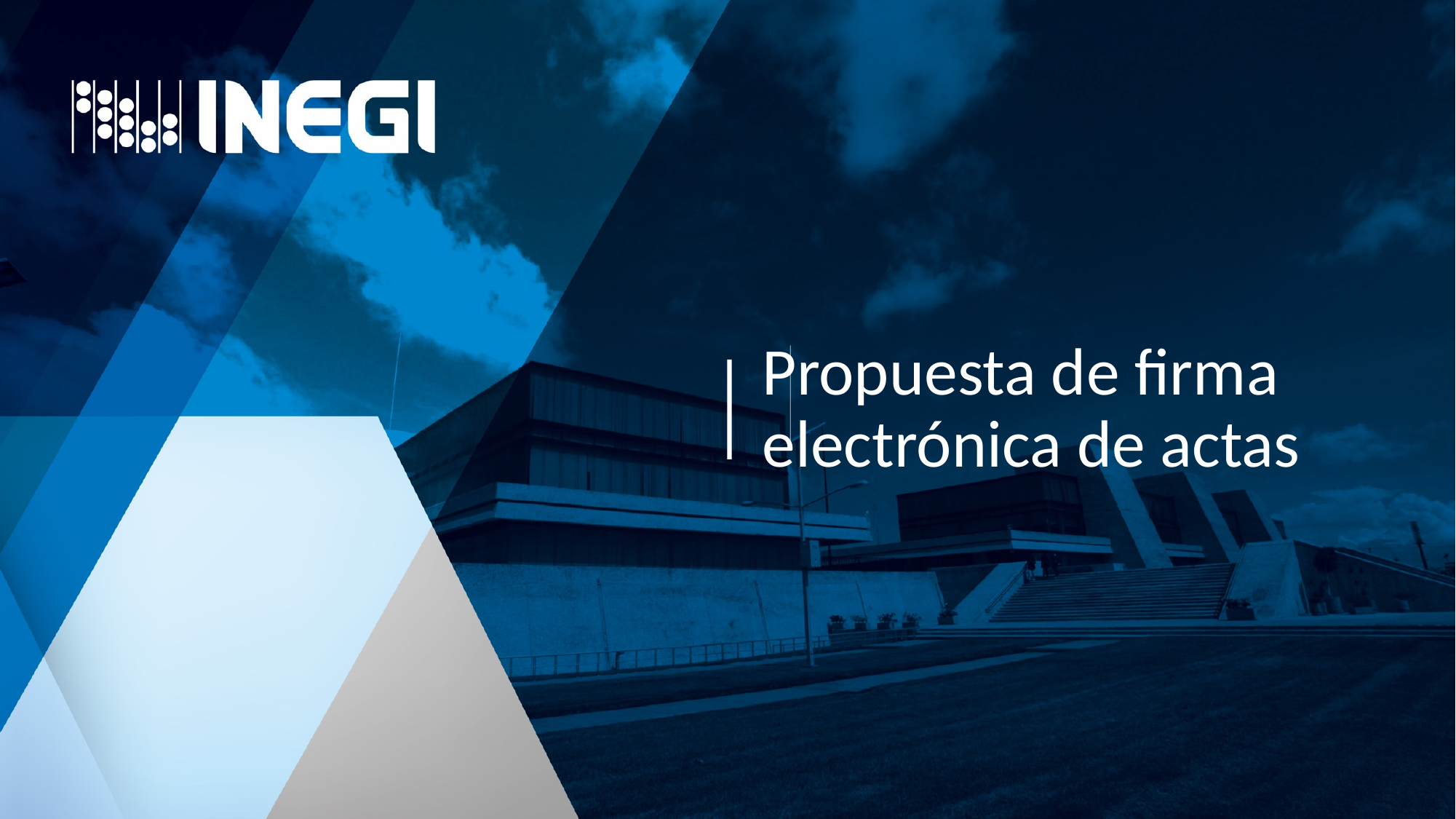

# Propuesta de firma electrónica de actas